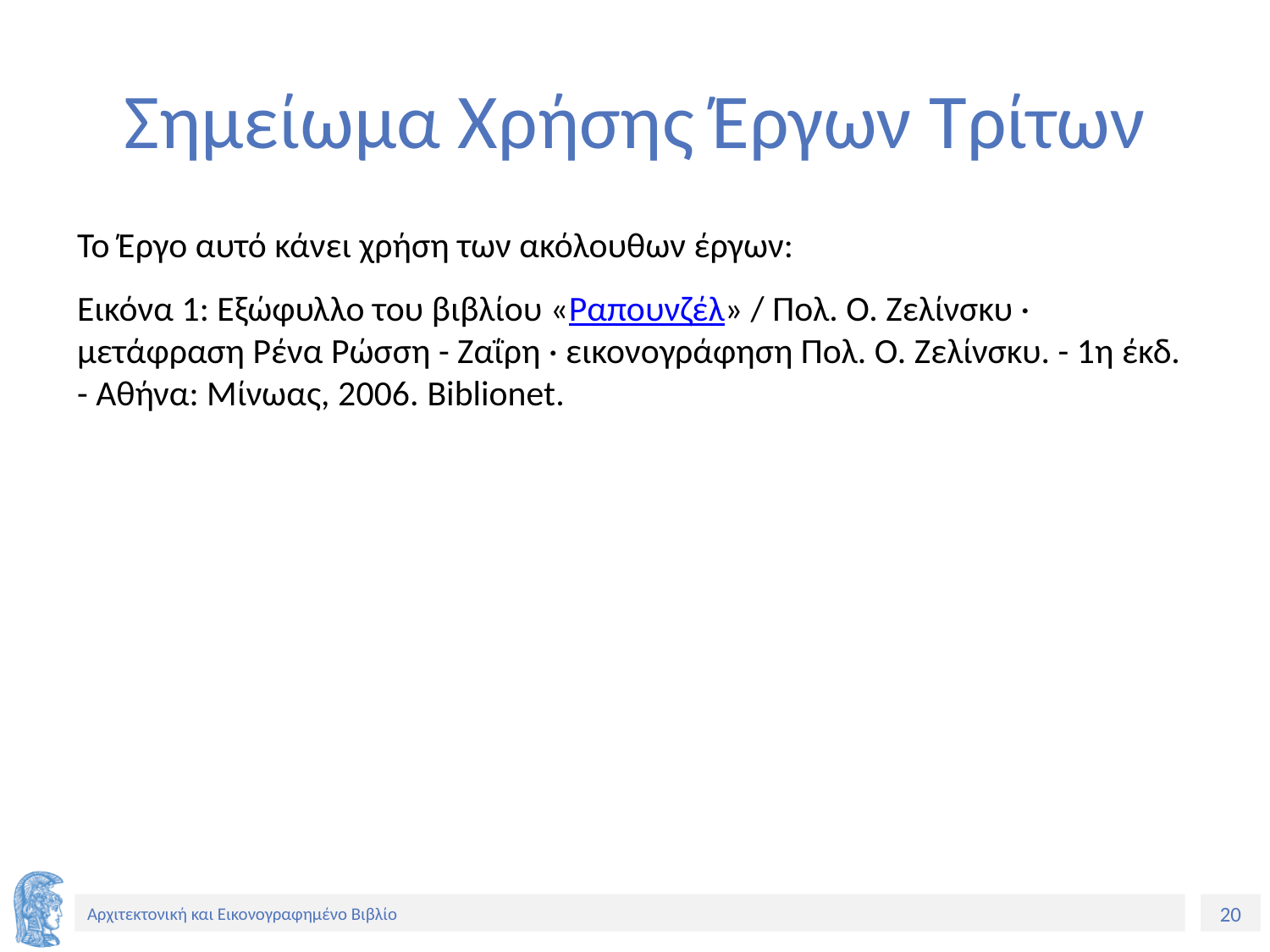

# Σημείωμα Χρήσης Έργων Τρίτων
Το Έργο αυτό κάνει χρήση των ακόλουθων έργων:
Εικόνα 1: Εξώφυλλο του βιβλίου «Ραπουνζέλ» / Πολ. Ο. Ζελίνσκυ · μετάφραση Ρένα Ρώσση - Ζαΐρη · εικονογράφηση Πολ. Ο. Ζελίνσκυ. - 1η έκδ. - Αθήνα: Μίνωας, 2006. Biblionet.